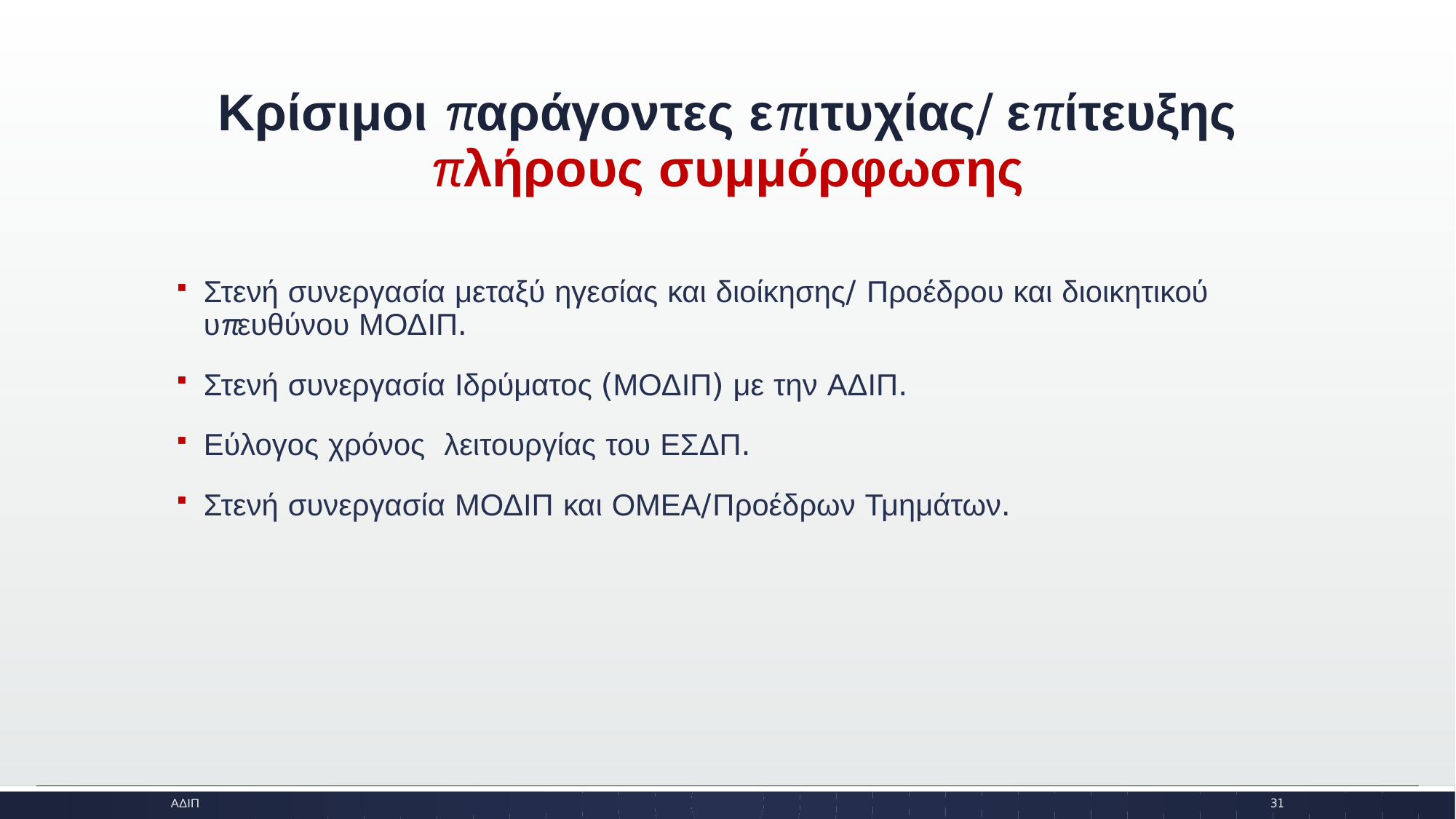

# Κρίσιμοι παράγοντες επιτυχίας/επίτευξης πλήρους συμμόρφωσης
Στενή συνεργασία μεταξύ ηγεσίας και διοίκησης/ Προέδρου και διοικητικού υπευθύνου ΜΟΔΙΠ.
Στενή συνεργασία Ιδρύματος (ΜΟΔΙΠ) με την ΑΔΙΠ.
Εύλογος χρόνος  λειτουργίας του ΕΣΔΠ.
Στενή συνεργασία ΜΟΔΙΠ και ΟΜΕΑ/Προέδρων Τμημάτων.
ΑΔΙΠ
31